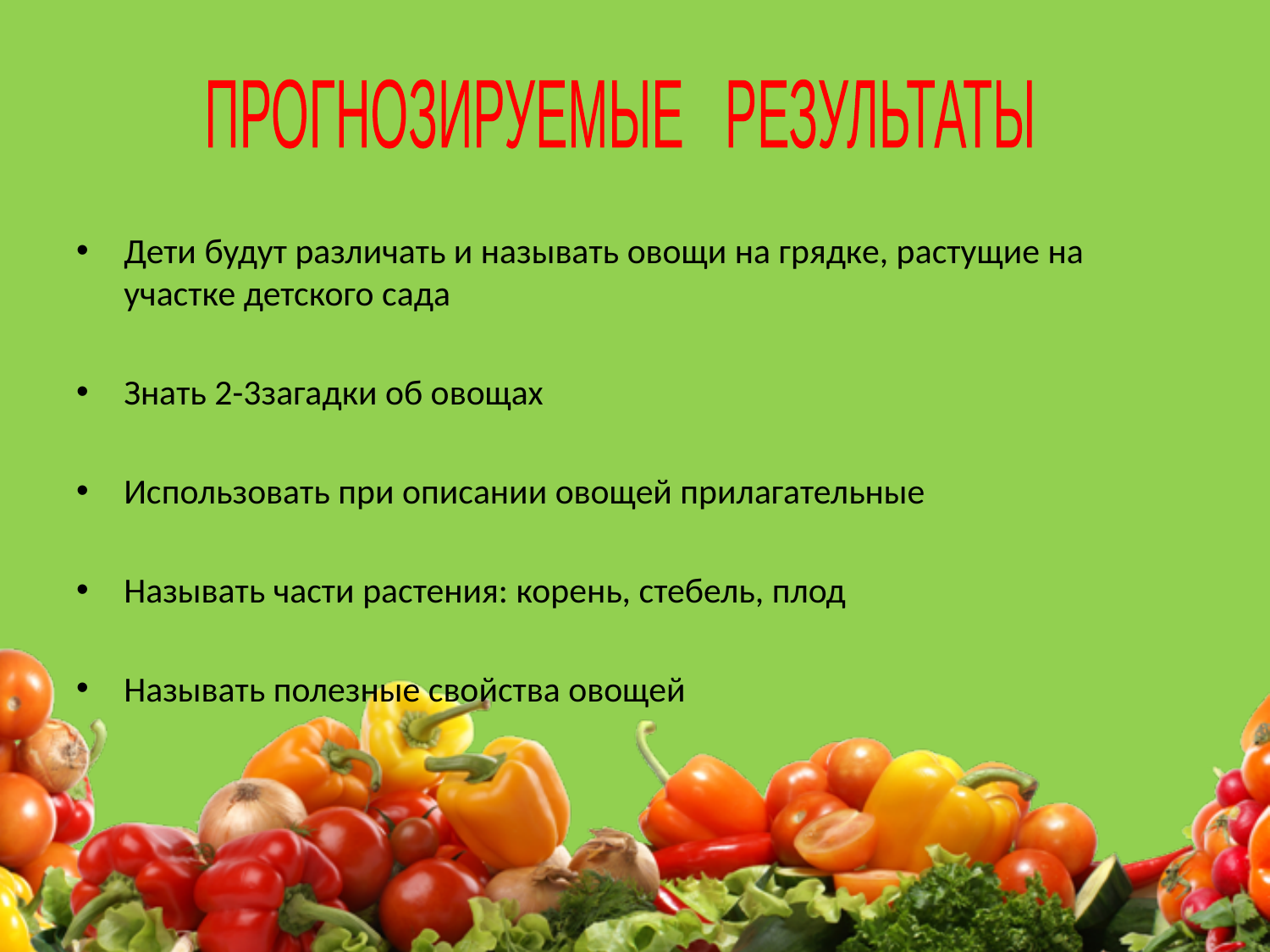

ПРОГНОЗИРУЕМЫЕ   РЕЗУЛЬТАТЫ
Дети будут различать и называть овощи на грядке, растущие на участке детского сада

Знать 2-3загадки об овощах

Использовать при описании овощей прилагательные

Называть части растения: корень, стебель, плод

Называть полезные свойства овощей